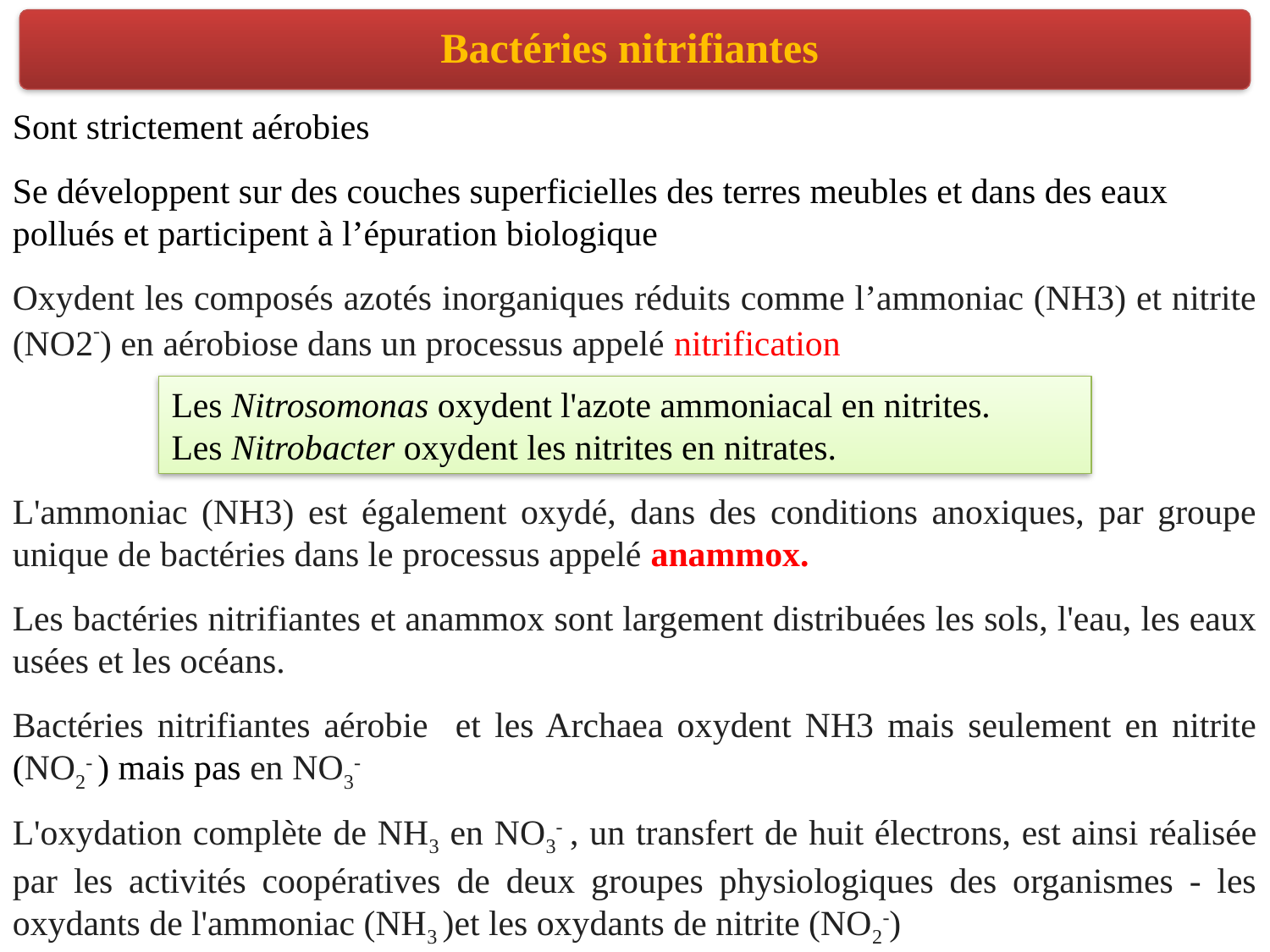

Bactéries nitrifiantes
Sont strictement aérobies
Se développent sur des couches superficielles des terres meubles et dans des eaux pollués et participent à l’épuration biologique
Oxydent les composés azotés inorganiques réduits comme l’ammoniac (NH3) et nitrite (NO2-) en aérobiose dans un processus appelé nitrification
Les Nitrosomonas oxydent l'azote ammoniacal en nitrites. Les Nitrobacter oxydent les nitrites en nitrates.
L'ammoniac (NH3) est également oxydé, dans des conditions anoxiques, par groupe unique de bactéries dans le processus appelé anammox.
Les bactéries nitrifiantes et anammox sont largement distribuées les sols, l'eau, les eaux usées et les océans.
Bactéries nitrifiantes aérobie  et les Archaea oxydent NH3 mais seulement en nitrite (NO2- ) mais pas en NO3-
L'oxydation complète de NH3 en NO3- , un transfert de huit électrons, est ainsi réalisée par les activités coopératives de deux groupes physiologiques des organismes - les oxydants de l'ammoniac (NH3 )et les oxydants de nitrite (NO2-)